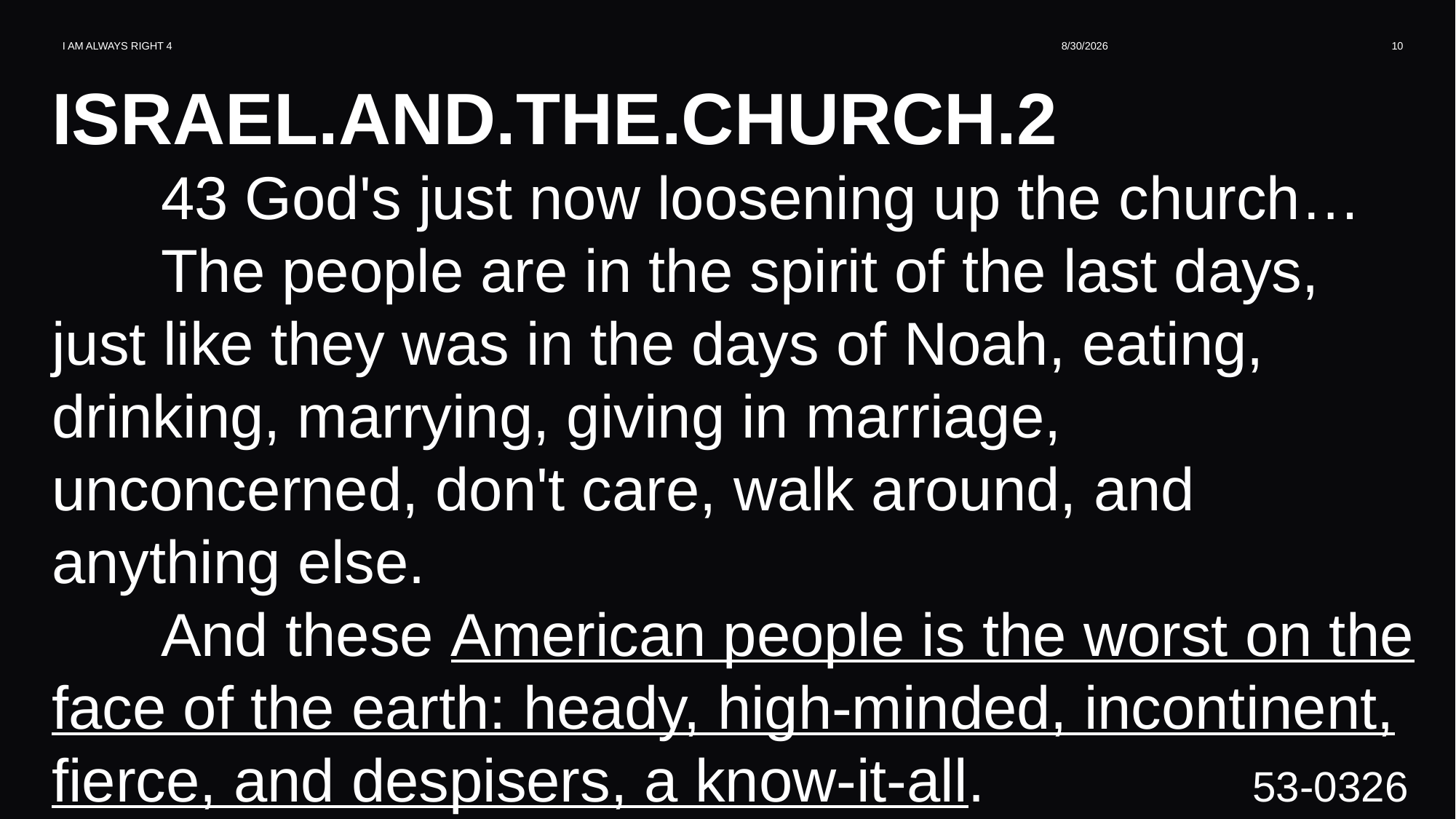

I am Always Right 4
8/30/2026
10
ISRAEL.AND.THE.CHURCH.2
	43 God's just now loosening up the church…
	The people are in the spirit of the last days, just like they was in the days of Noah, eating, drinking, marrying, giving in marriage, unconcerned, don't care, walk around, and anything else.
	And these American people is the worst on the face of the earth: heady, high-minded, incontinent, fierce, and despisers, a know-it-all. 			53-0326